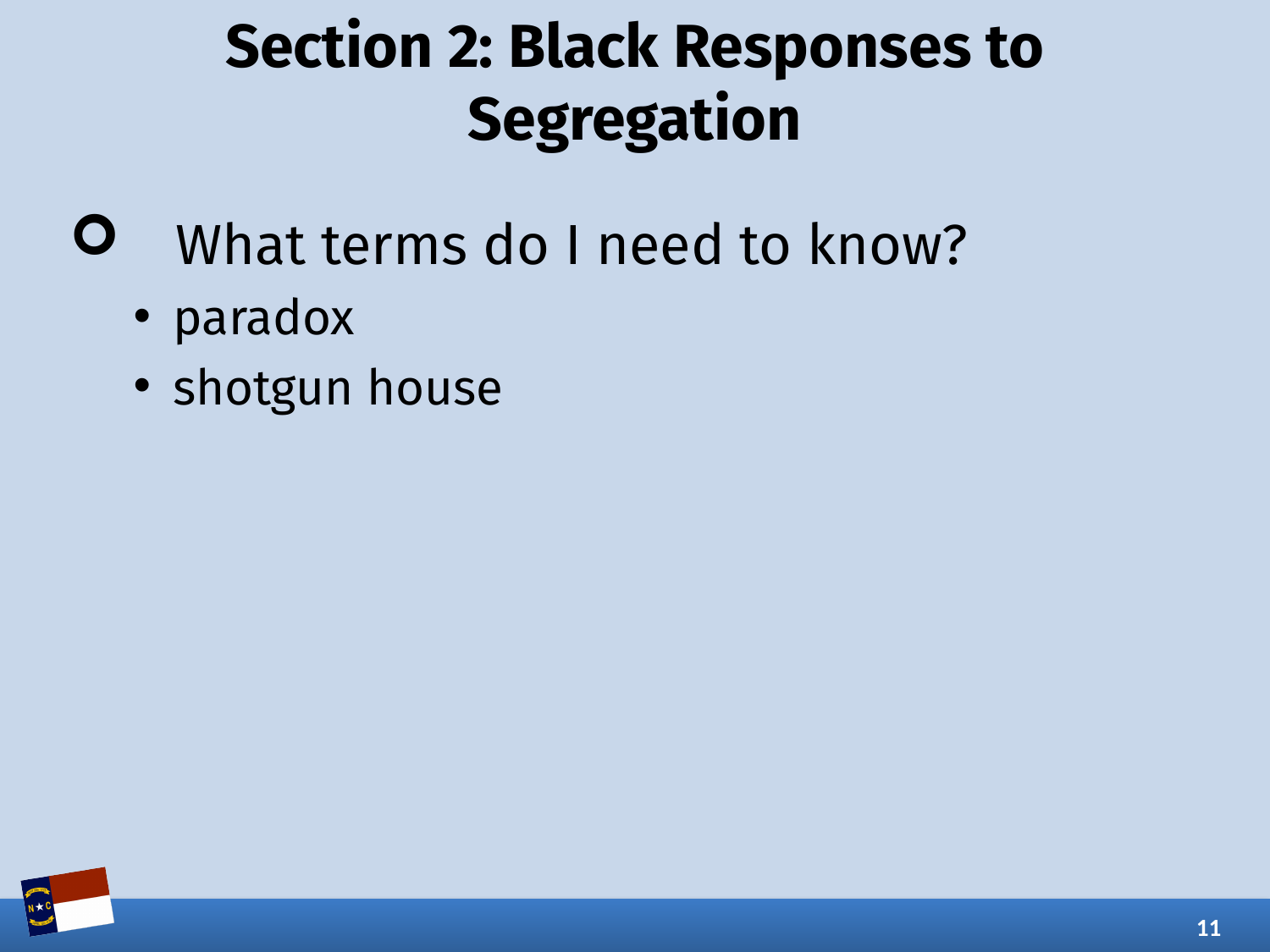

# Section 2: Black Responses to Segregation
What terms do I need to know?
paradox
shotgun house
11